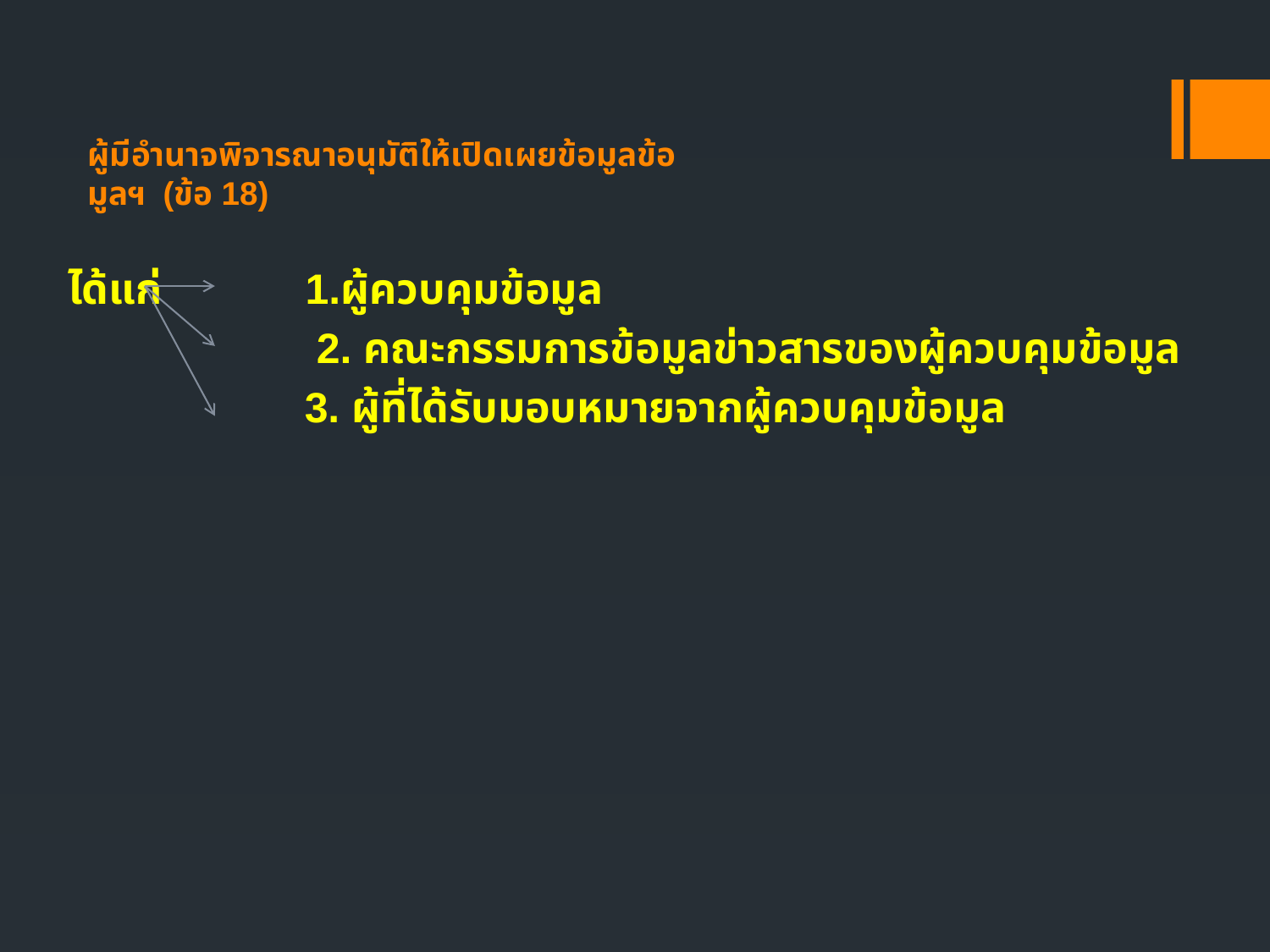

# ผู้มีอำนาจพิจารณาอนุมัติให้เปิดเผยข้อมูลข้อมูลฯ  (ข้อ 18)

ได้แก่             1.ผู้ควบคุมข้อมูล
                     2. คณะกรรมการข้อมูลข่าวสารของผู้ควบคุมข้อมูล
                    3. ผู้ที่ได้รับมอบหมายจากผู้ควบคุมข้อมูล